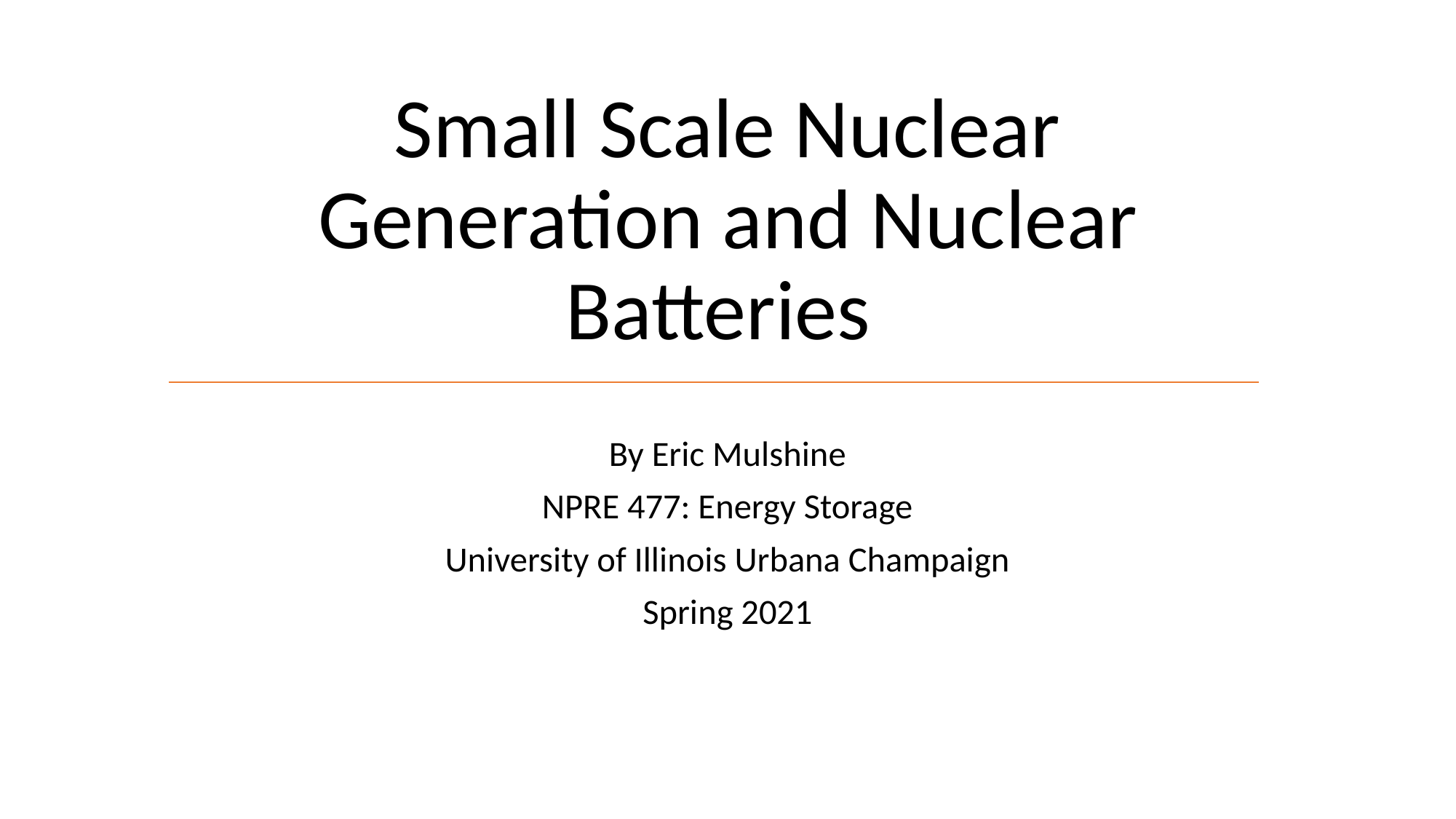

# Small Scale Nuclear Generation and Nuclear Batteries
By Eric Mulshine
NPRE 477: Energy Storage
University of Illinois Urbana Champaign
Spring 2021